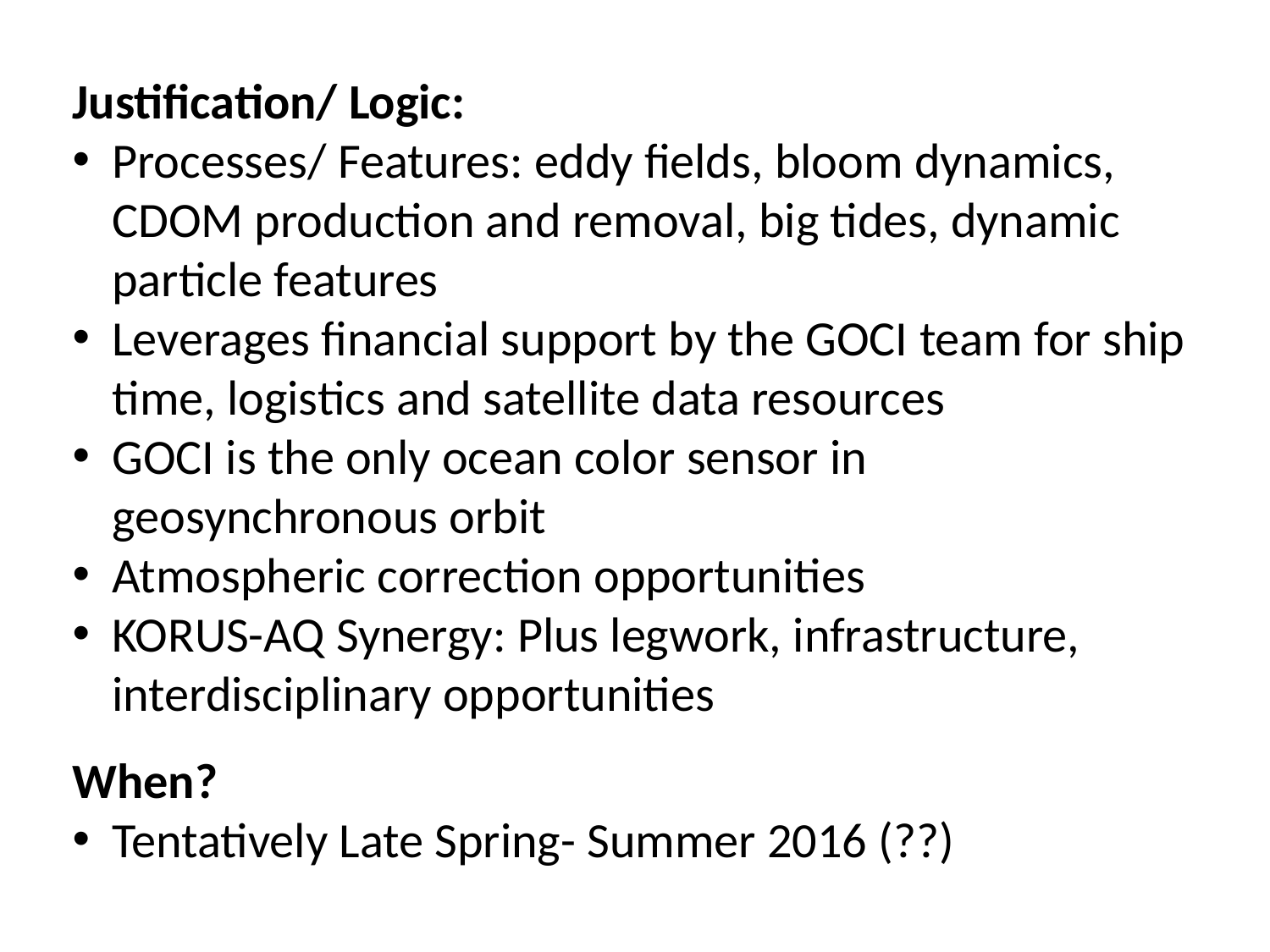

Justification/ Logic:
Processes/ Features: eddy fields, bloom dynamics, CDOM production and removal, big tides, dynamic particle features
Leverages financial support by the GOCI team for ship time, logistics and satellite data resources
GOCI is the only ocean color sensor in geosynchronous orbit
Atmospheric correction opportunities
KORUS-AQ Synergy: Plus legwork, infrastructure, interdisciplinary opportunities
When?
Tentatively Late Spring- Summer 2016 (??)